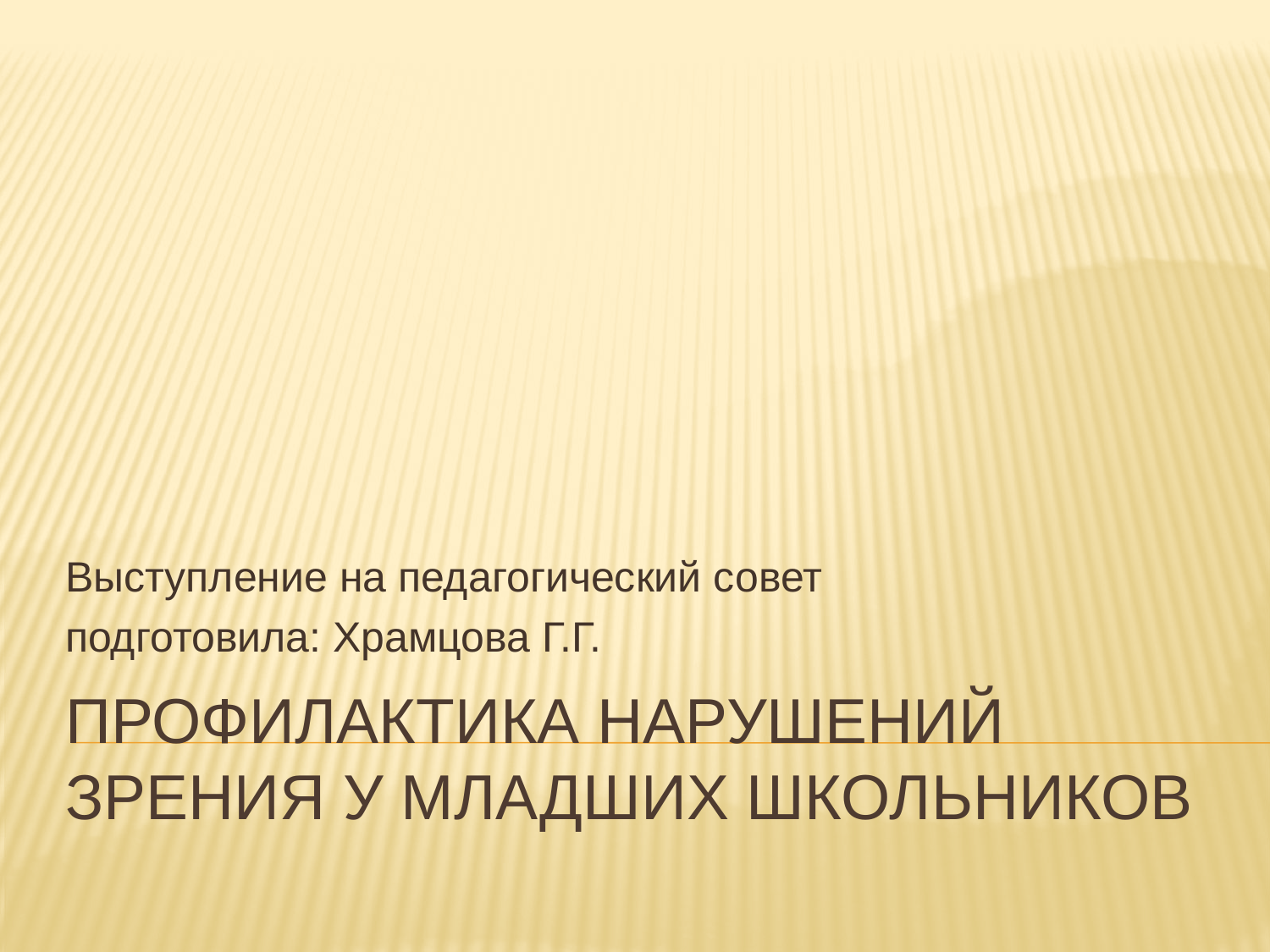

Выступление на педагогический совет
подготовила: Храмцова Г.Г.
# Профилактика нарушений зрения у младших школьников